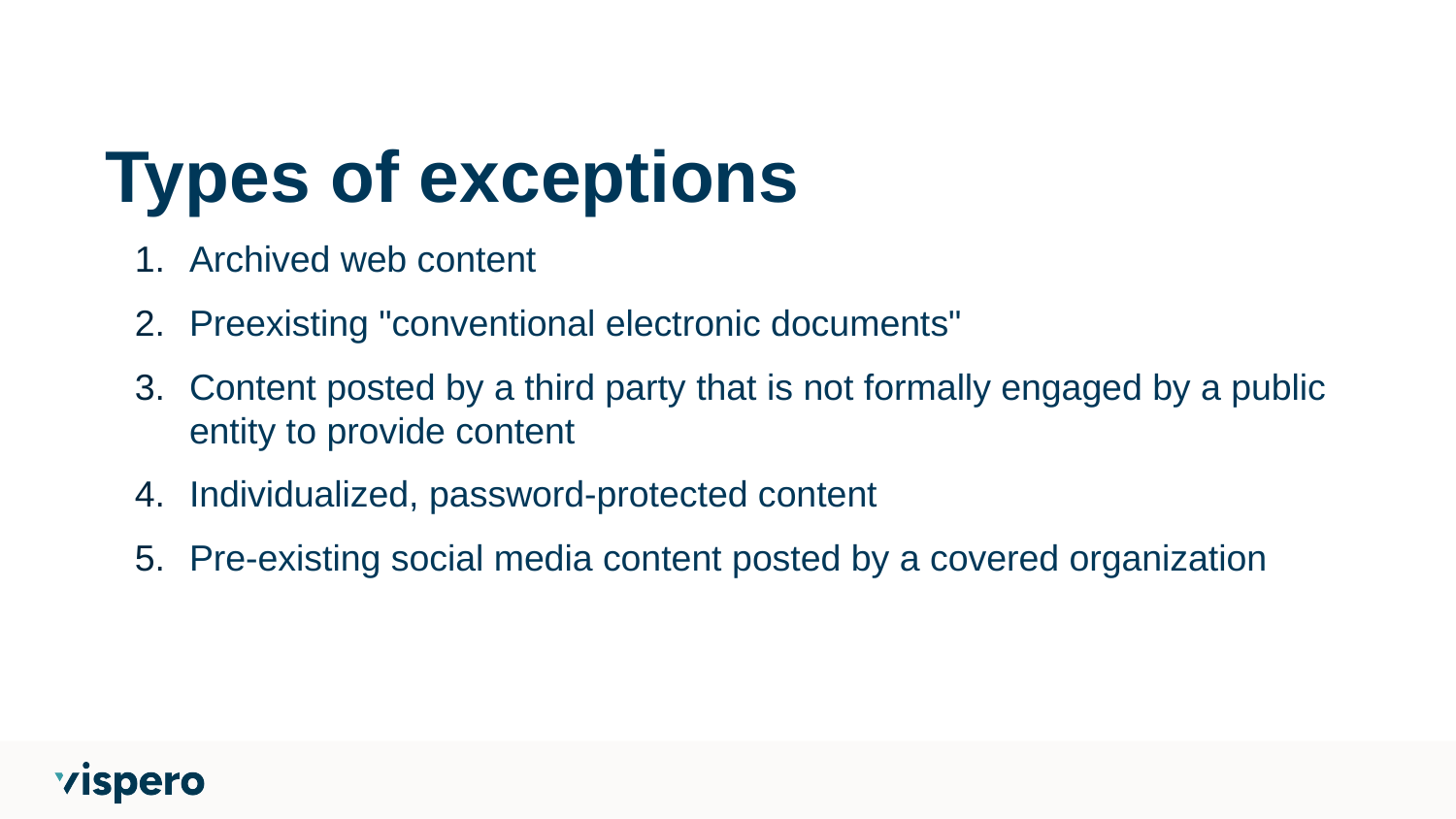

# Types of exceptions
Archived web content
Preexisting "conventional electronic documents"
Content posted by a third party that is not formally engaged by a public entity to provide content
Individualized, password-protected content
Pre-existing social media content posted by a covered organization